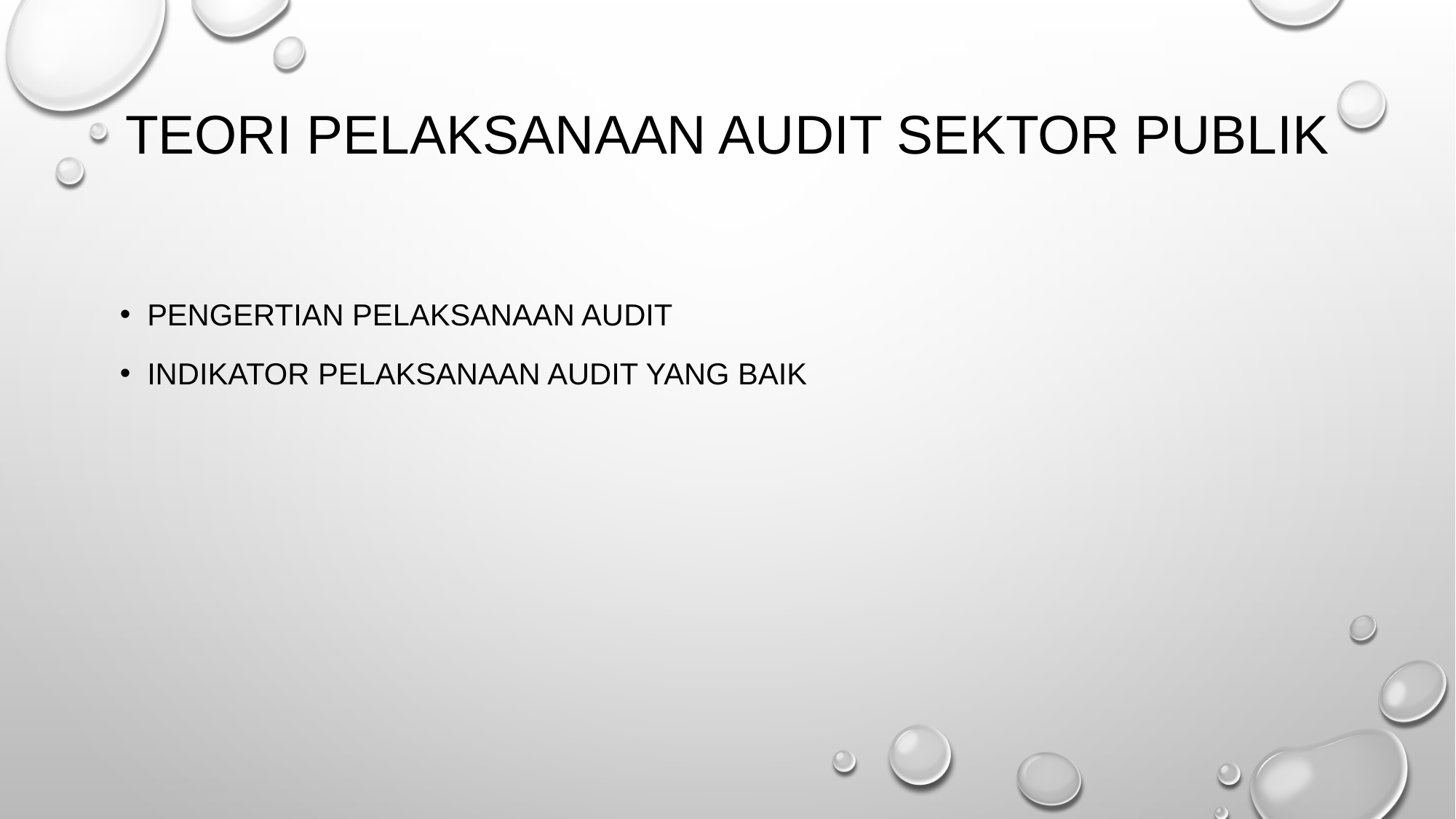

# TEORI PELAKSANAAN AUDIT SEKTOR PUBLIK
PENGERTIAN PELAKSANAAN AUDIT
INDIKATOR PELAKSANAAN AUDIT YANG BAIK